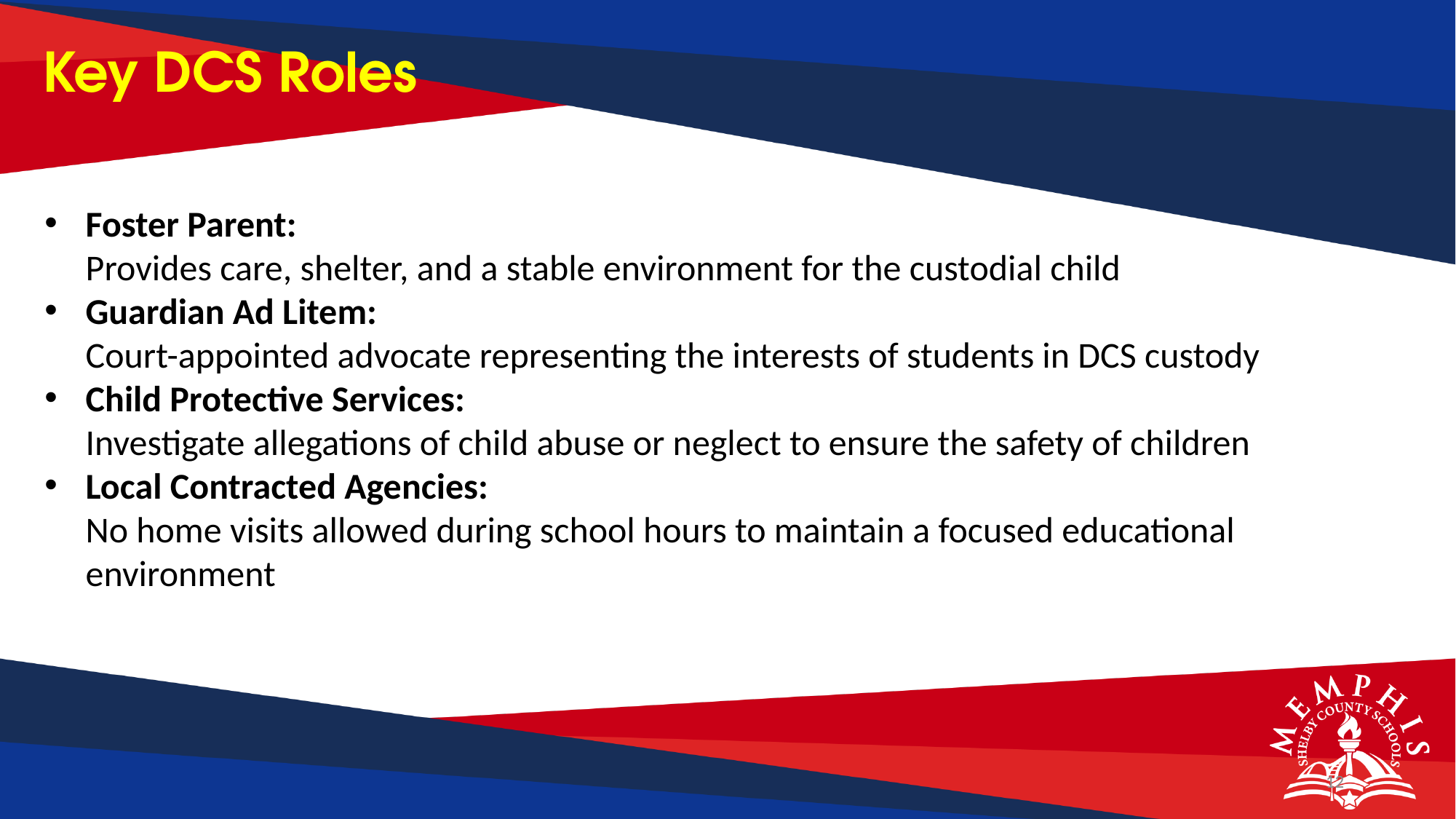

Key DCS Roles
Foster Parent:
Provides care, shelter, and a stable environment for the custodial child
Guardian Ad Litem:
Court-appointed advocate representing the interests of students in DCS custody
Child Protective Services:
Investigate allegations of child abuse or neglect to ensure the safety of children
Local Contracted Agencies:
No home visits allowed during school hours to maintain a focused educational environment

12